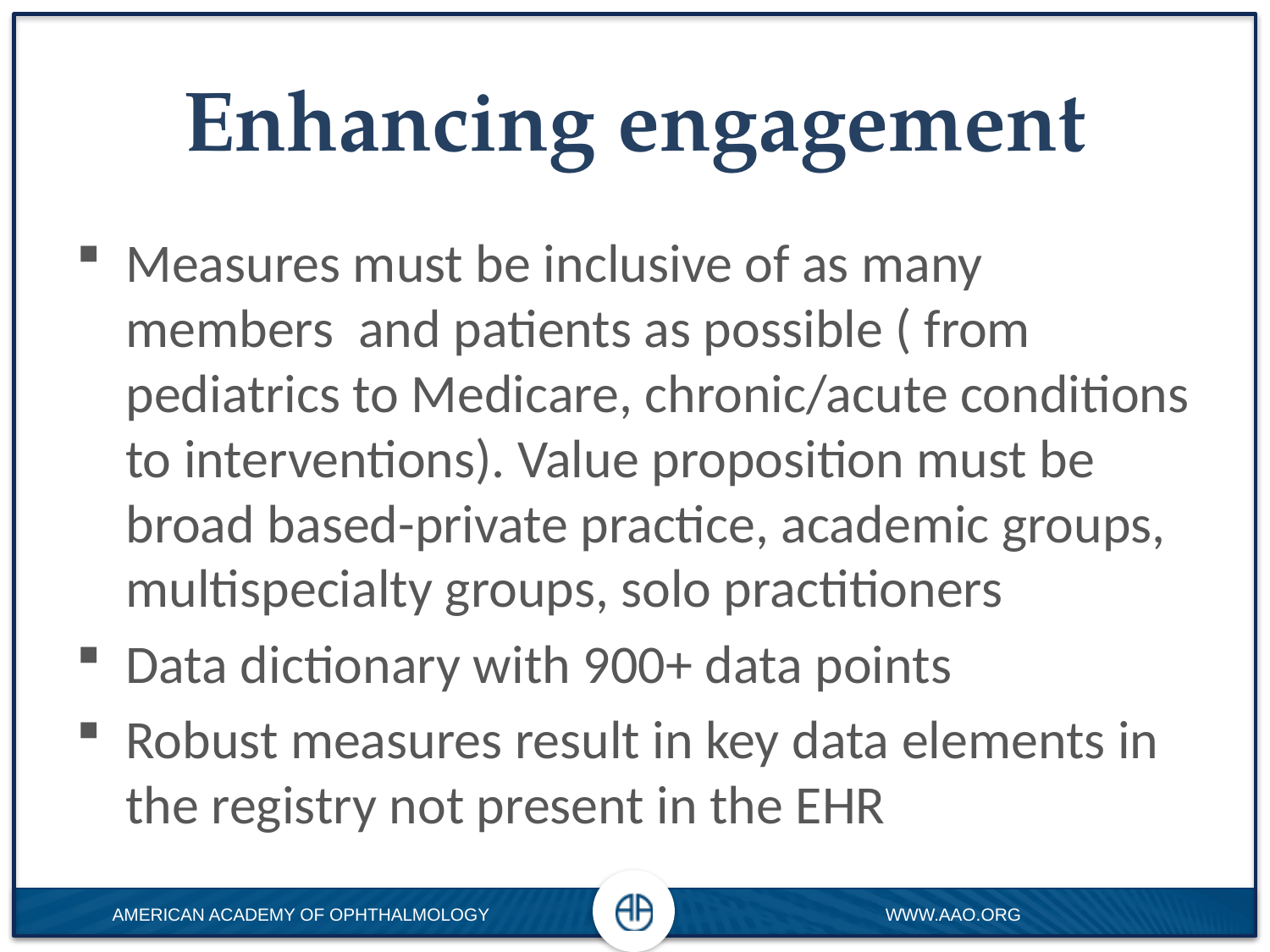

# Enhancing engagement
Measures must be inclusive of as many members  and patients as possible ( from pediatrics to Medicare, chronic/acute conditions to interventions). Value proposition must be broad based-private practice, academic groups, multispecialty groups, solo practitioners
Data dictionary with 900+ data points
Robust measures result in key data elements in the registry not present in the EHR